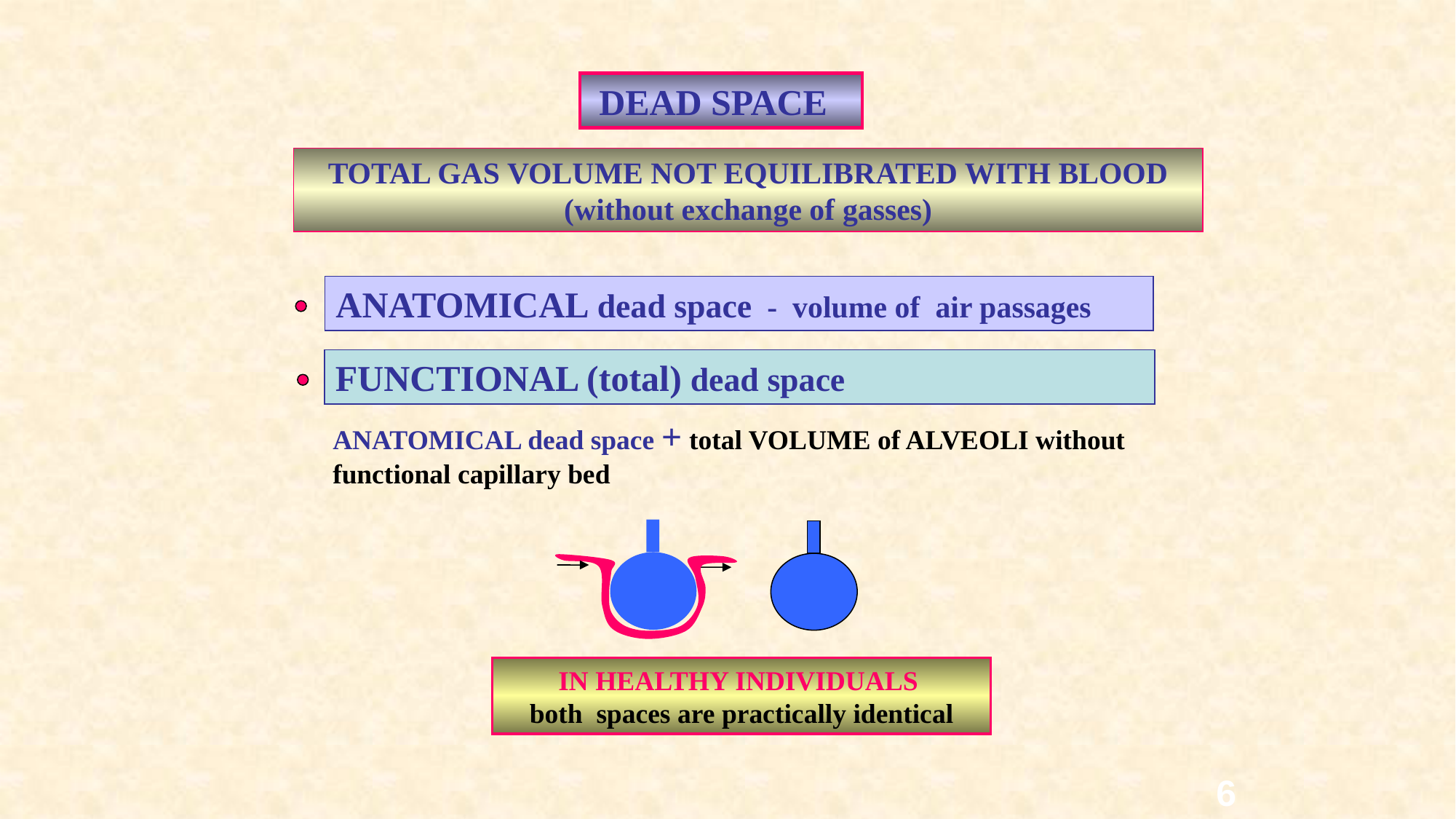

DEAD SPACE
TOTAL GAS VOLUME NOT EQUILIBRATED WITH BLOOD (without exchange of gasses)

ANATOMICAL dead space  -  volume of  air passages

FUNCTIONAL (total) dead space

ANATOMICAL dead space + total VOLUME of ALVEOLI without functional capillary bed

IN HEALTHY INDIVIDUALS
both  spaces are practically identical
6